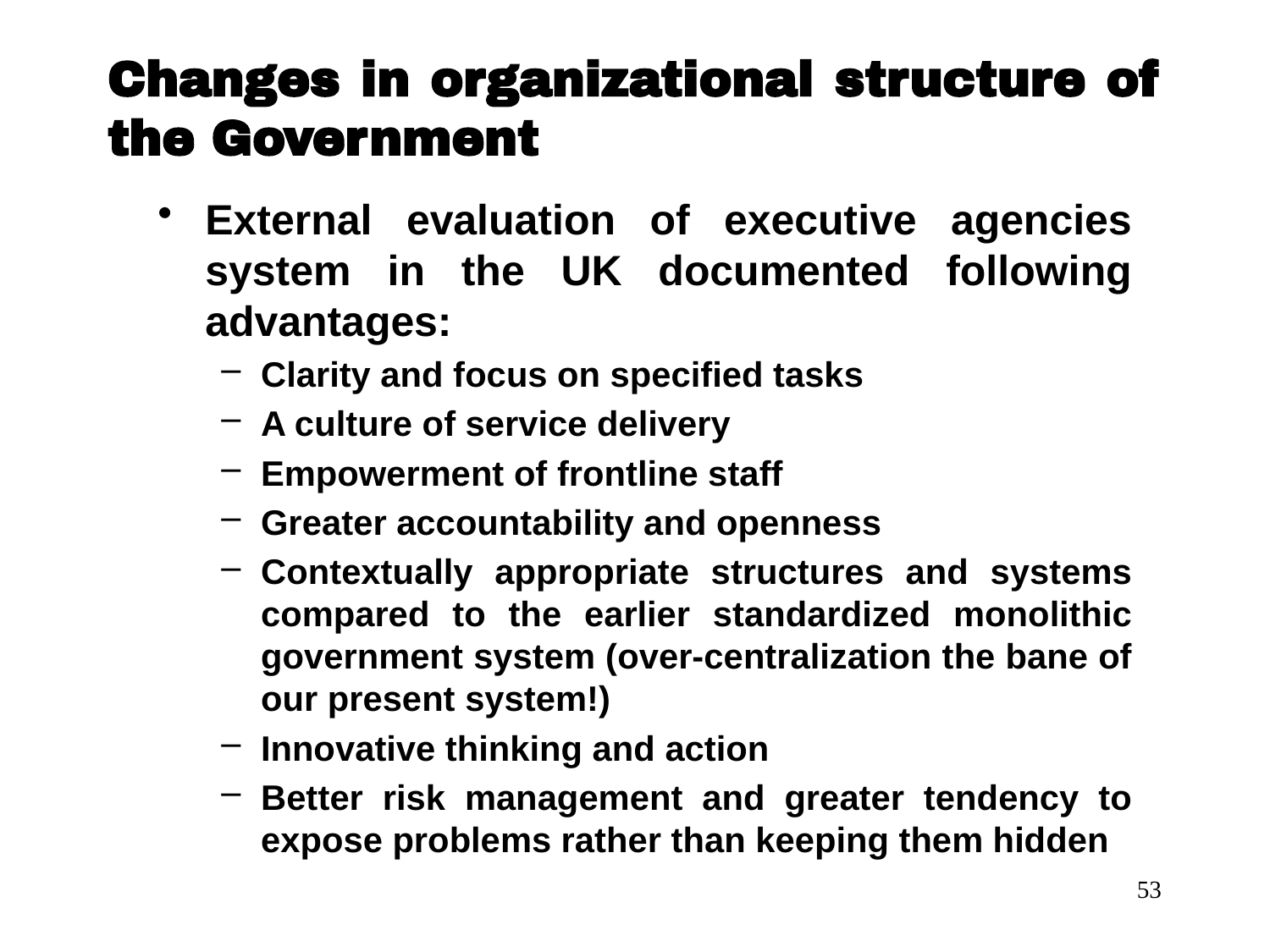

# Changes in organizational structure of the Government
External evaluation of executive agencies system in the UK documented following advantages:
Clarity and focus on specified tasks
A culture of service delivery
Empowerment of frontline staff
Greater accountability and openness
Contextually appropriate structures and systems compared to the earlier standardized monolithic government system (over-centralization the bane of our present system!)
Innovative thinking and action
Better risk management and greater tendency to expose problems rather than keeping them hidden

53